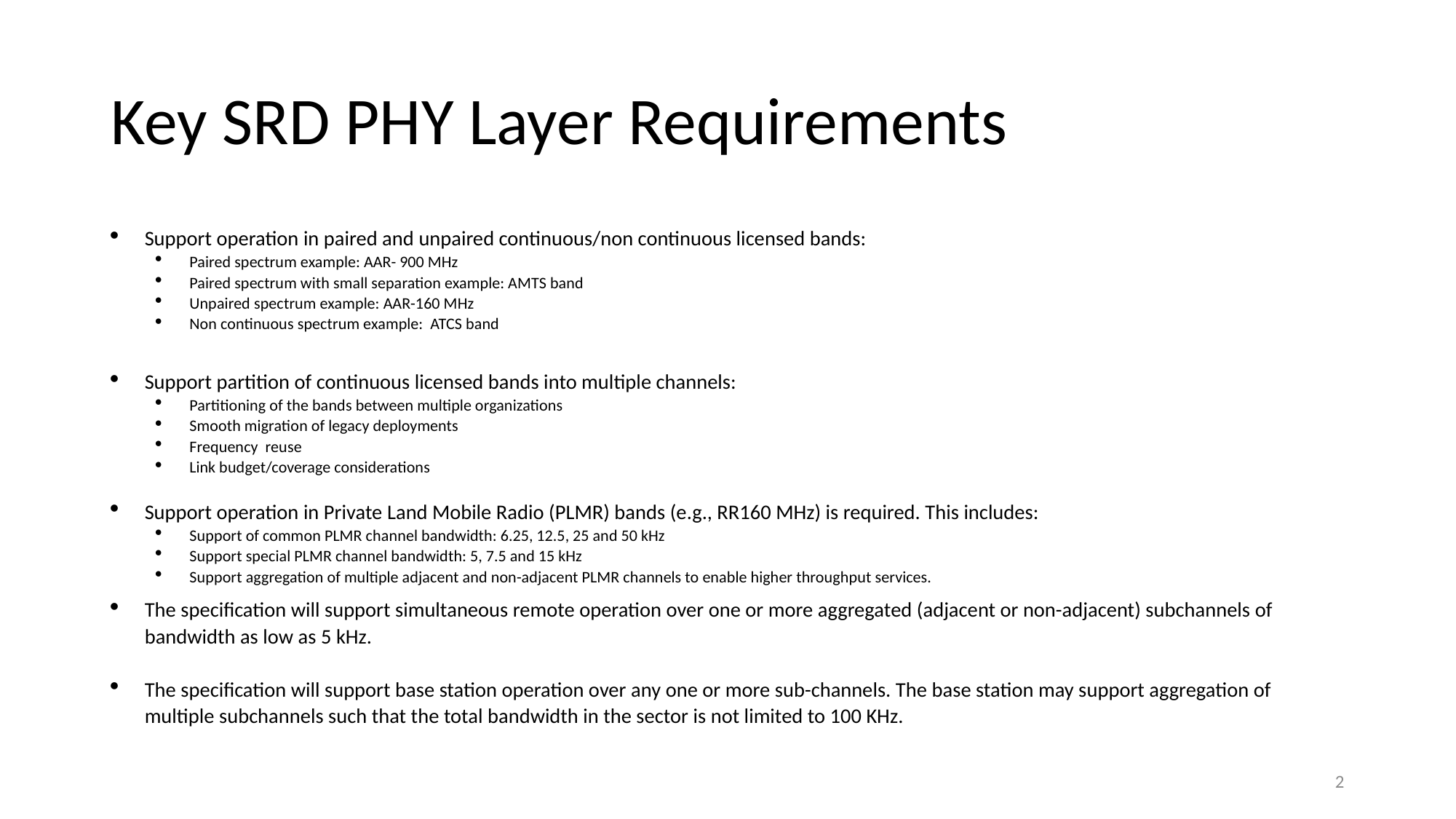

# Key SRD PHY Layer Requirements
Support operation in paired and unpaired continuous/non continuous licensed bands:
Paired spectrum example: AAR- 900 MHz
Paired spectrum with small separation example: AMTS band
Unpaired spectrum example: AAR-160 MHz
Non continuous spectrum example:  ATCS band

Support partition of continuous licensed bands into multiple channels:
Partitioning of the bands between multiple organizations
Smooth migration of legacy deployments
Frequency  reuse
Link budget/coverage considerations

Support operation in Private Land Mobile Radio (PLMR) bands (e.g., RR160 MHz) is required. This includes:
Support of common PLMR channel bandwidth: 6.25, 12.5, 25 and 50 kHz
Support special PLMR channel bandwidth: 5, 7.5 and 15 kHz
Support aggregation of multiple adjacent and non-adjacent PLMR channels to enable higher throughput services.
The specification will support simultaneous remote operation over one or more aggregated (adjacent or non-adjacent) subchannels of bandwidth as low as 5 kHz.

The specification will support base station operation over any one or more sub-channels. The base station may support aggregation of multiple subchannels such that the total bandwidth in the sector is not limited to 100 KHz.

2